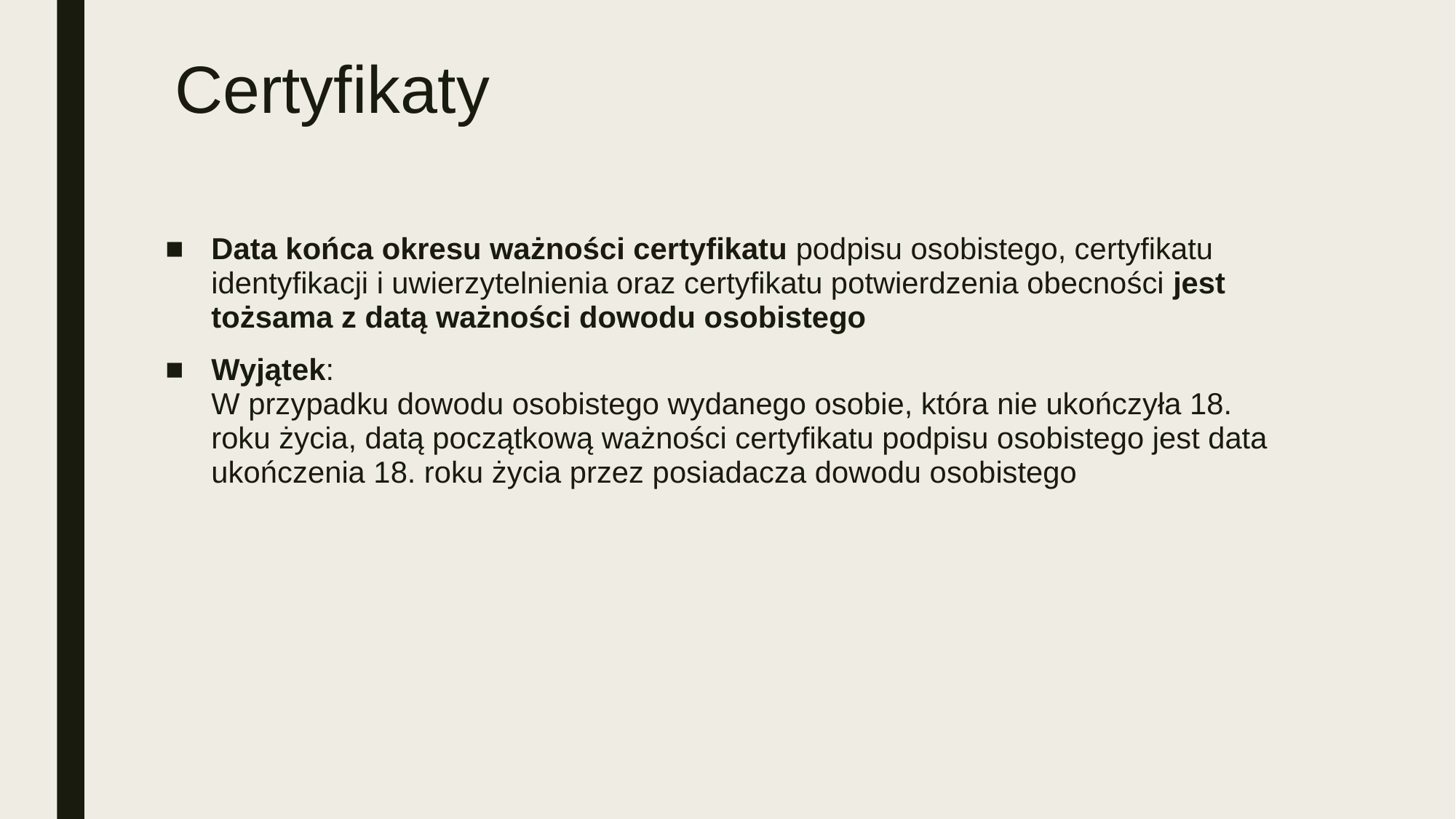

# Certyfikaty
Data końca okresu ważności certyfikatu podpisu osobistego, certyfikatu identyfikacji i uwierzytelnienia oraz certyfikatu potwierdzenia obecności jest tożsama z datą ważności dowodu osobistego
Wyjątek:
W przypadku dowodu osobistego wydanego osobie, która nie ukończyła 18. roku życia, datą początkową ważności certyfikatu podpisu osobistego jest data ukończenia 18. roku życia przez posiadacza dowodu osobistego